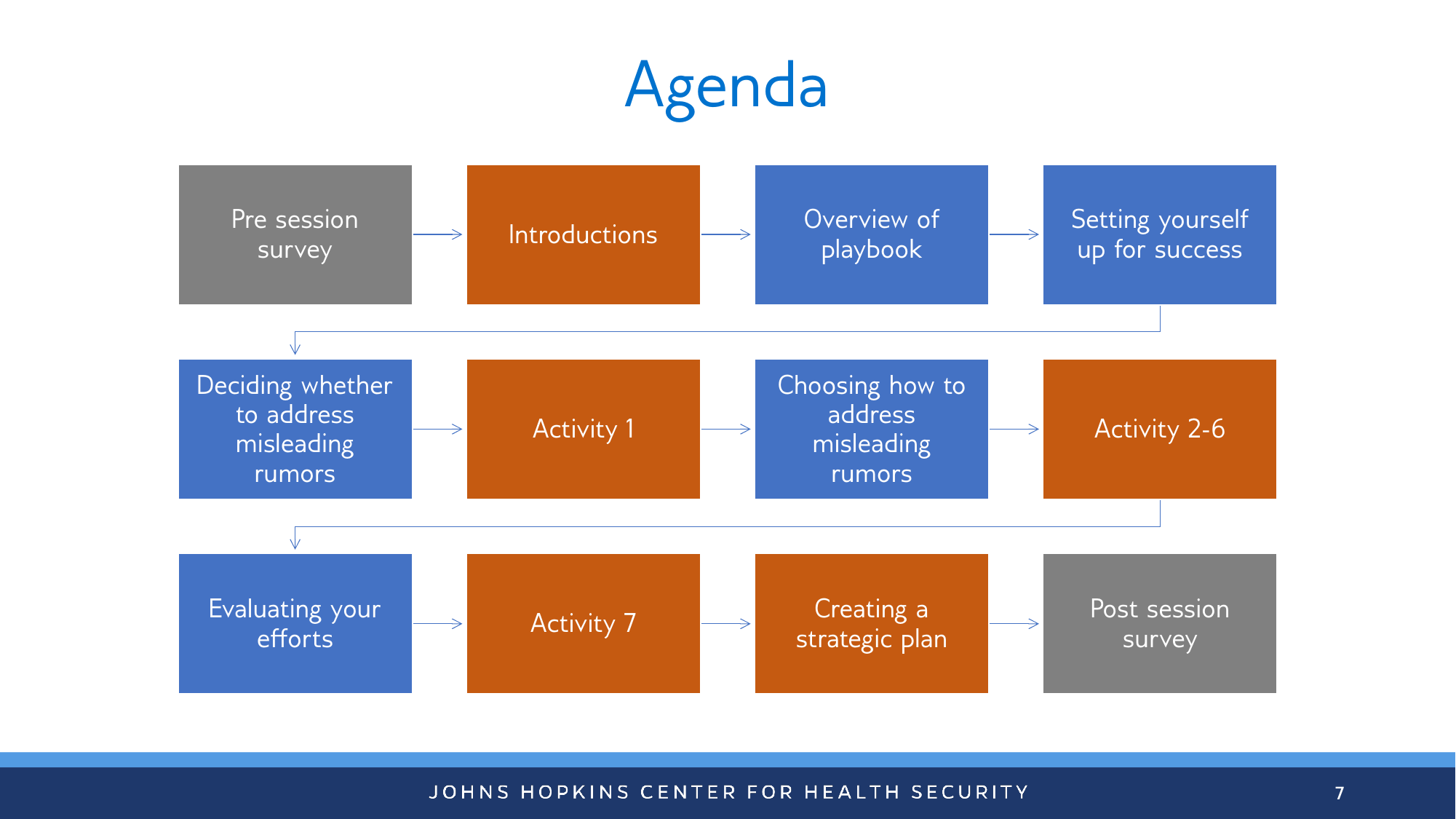

# Agenda

Pre session survey

Introductions

Overview of playbook

Setting yourself up for success

Deciding whether to address misleading rumors

Activity 1

Choosing how to address misleading rumors

Activity 2-6

Evaluating your efforts

Activity 7

Creating a strategic plan
Post session survey
7